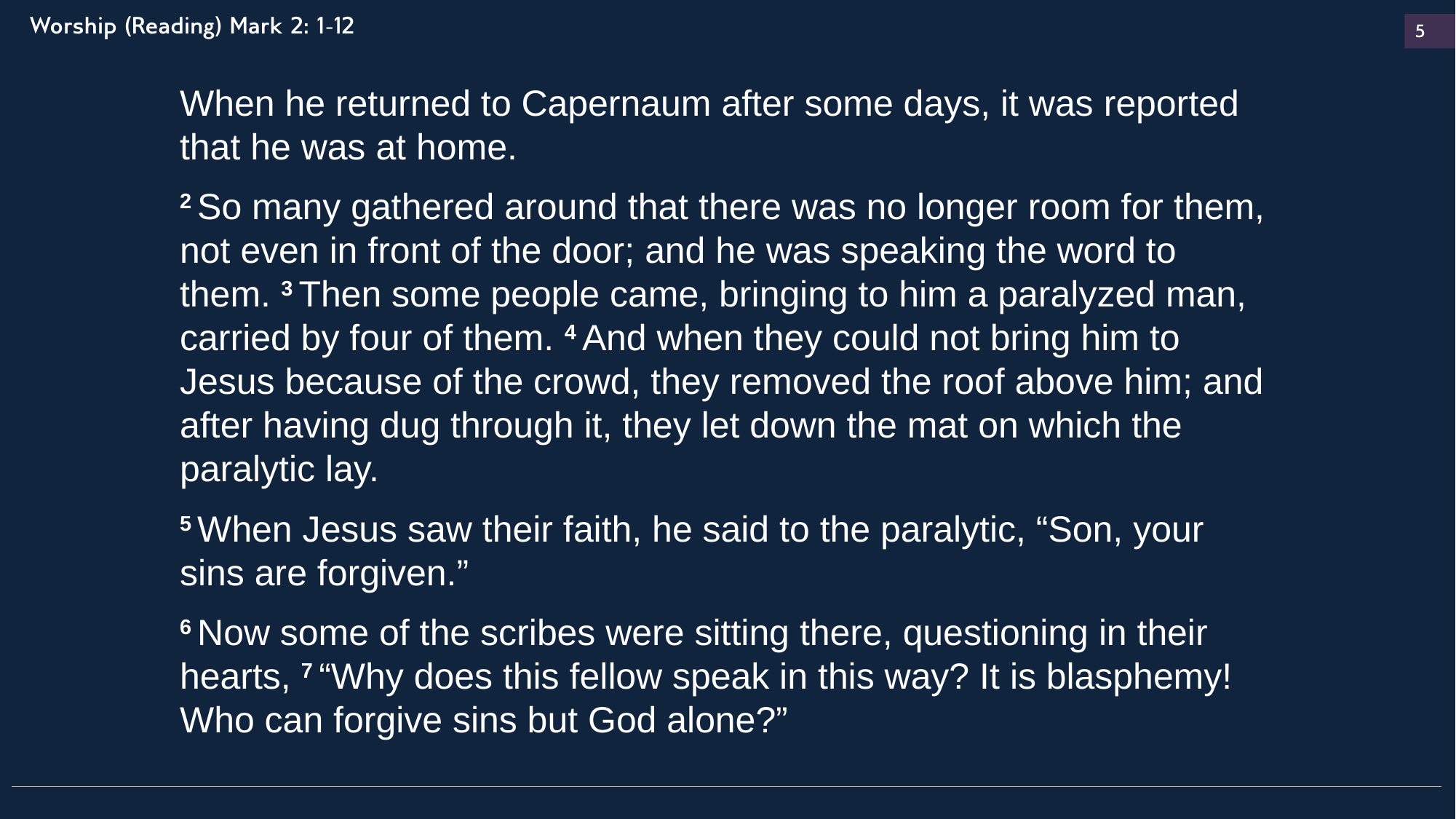

# Worship (Reading) Mark 2: 1-12
When he returned to Capernaum after some days, it was reported that he was at home.
2 So many gathered around that there was no longer room for them, not even in front of the door; and he was speaking the word to them. 3 Then some people came, bringing to him a paralyzed man, carried by four of them. 4 And when they could not bring him to Jesus because of the crowd, they removed the roof above him; and after having dug through it, they let down the mat on which the paralytic lay.
5 When Jesus saw their faith, he said to the paralytic, “Son, your sins are forgiven.”
6 Now some of the scribes were sitting there, questioning in their hearts, 7 “Why does this fellow speak in this way? It is blasphemy! Who can forgive sins but God alone?”